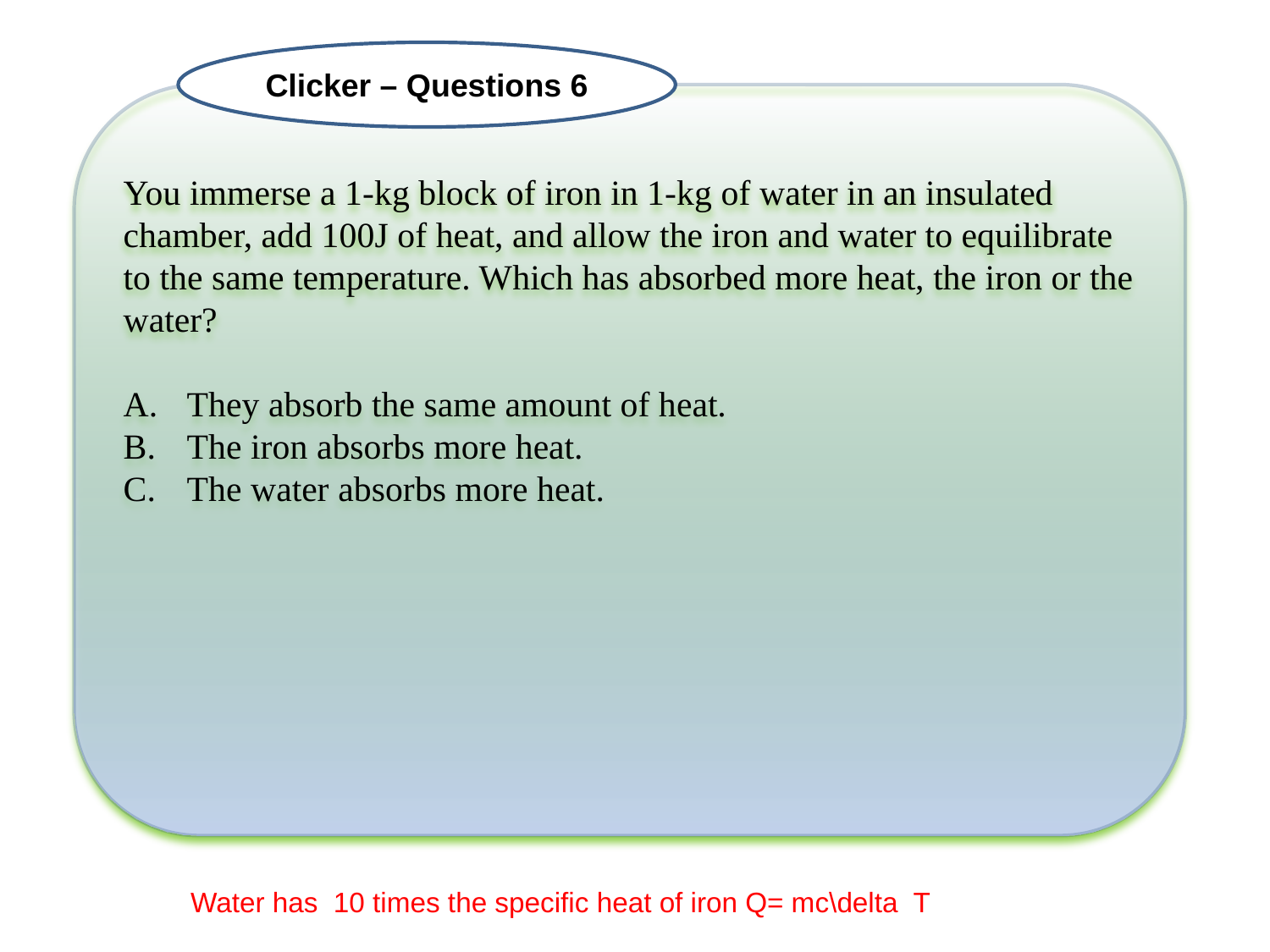

Clicker – Questions 6

You immerse a 1-kg block of iron in 1-kg of water in an insulated chamber, add 100J of heat, and allow the iron and water to equilibrate to the same temperature. Which has absorbed more heat, the iron or the water?

They absorb the same amount of heat.
The iron absorbs more heat.
The water absorbs more heat.
Water has  10 times the specific heat of iron Q= mc\delta  T